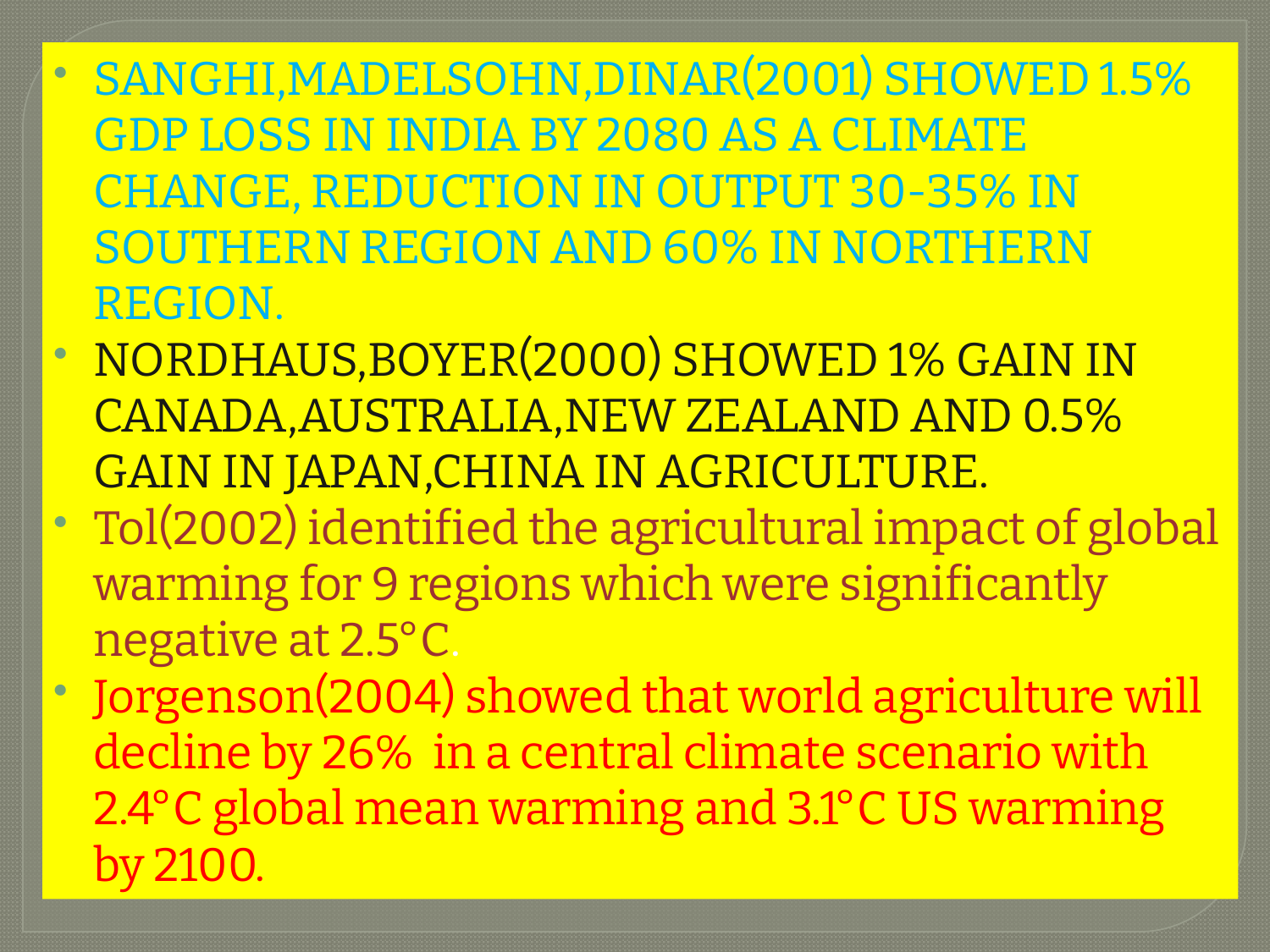

SANGHI,MADELSOHN,DINAR(2001) SHOWED 1.5% GDP LOSS IN INDIA BY 2080 AS A CLIMATE CHANGE, REDUCTION IN OUTPUT 30-35% IN SOUTHERN REGION AND 60% IN NORTHERN REGION.
NORDHAUS,BOYER(2000) SHOWED 1% GAIN IN CANADA,AUSTRALIA,NEW ZEALAND AND 0.5% GAIN IN JAPAN,CHINA IN AGRICULTURE.
Tol(2002) identified the agricultural impact of global warming for 9 regions which were significantly negative at 2.5°C.
Jorgenson(2004) showed that world agriculture will decline by 26%  in a central climate scenario with 2.4°C global mean warming and 3.1°C US warming by 2100.